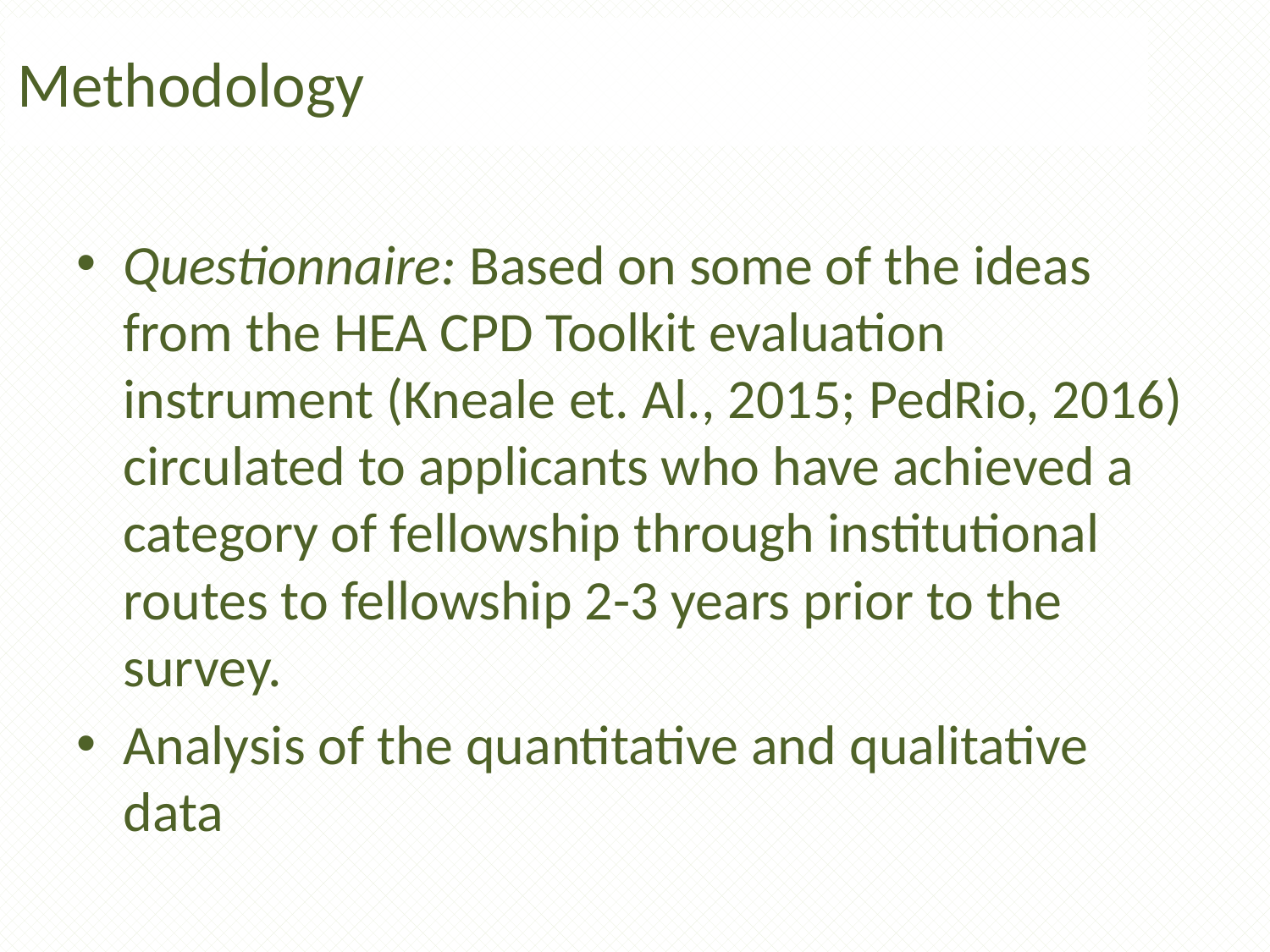

# Methodology
Questionnaire: Based on some of the ideas from the HEA CPD Toolkit evaluation instrument (Kneale et. Al., 2015; PedRio, 2016) circulated to applicants who have achieved a category of fellowship through institutional routes to fellowship 2-3 years prior to the survey.
Analysis of the quantitative and qualitative data